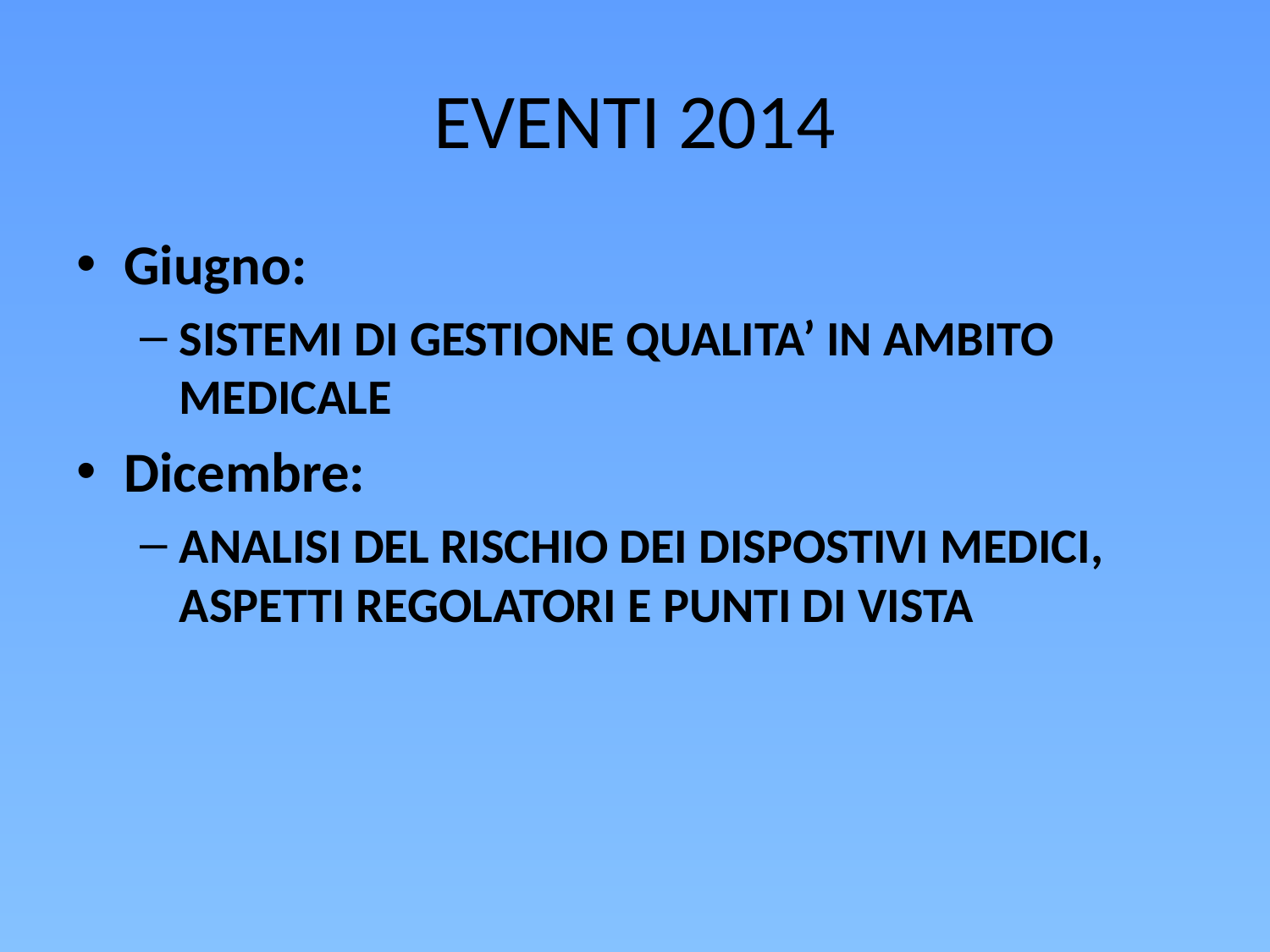

# EVENTI 2014
Giugno:
SISTEMI DI GESTIONE QUALITA’ IN AMBITO MEDICALE
Dicembre:
ANALISI DEL RISCHIO DEI DISPOSTIVI MEDICI, ASPETTI REGOLATORI E PUNTI DI VISTA